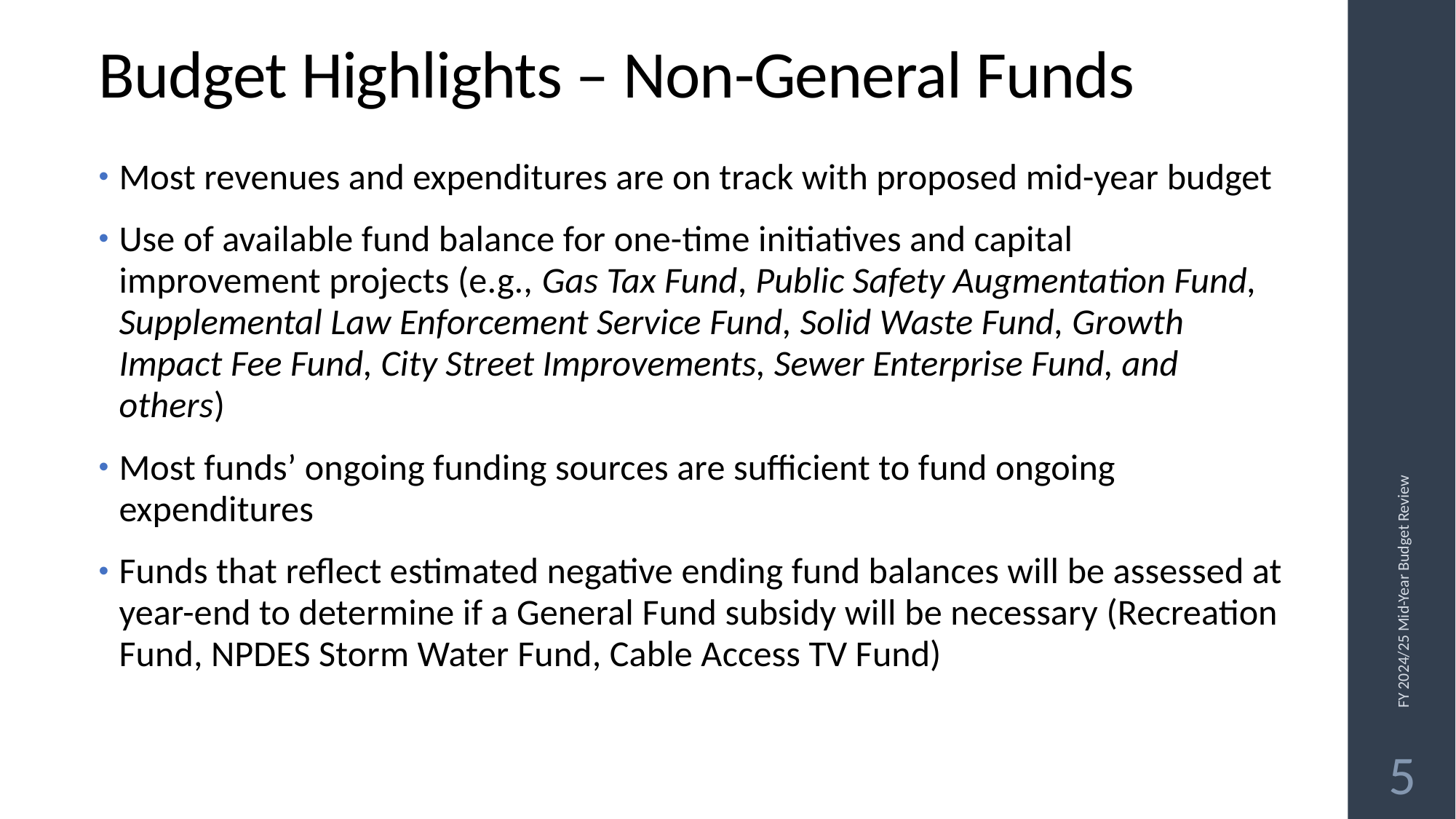

# Budget Highlights – Non-General Funds
Most revenues and expenditures are on track with proposed mid-year budget
Use of available fund balance for one-time initiatives and capital improvement projects (e.g., Gas Tax Fund, Public Safety Augmentation Fund, Supplemental Law Enforcement Service Fund, Solid Waste Fund, Growth Impact Fee Fund, City Street Improvements, Sewer Enterprise Fund, and others)
Most funds’ ongoing funding sources are sufficient to fund ongoing expenditures
Funds that reflect estimated negative ending fund balances will be assessed at year-end to determine if a General Fund subsidy will be necessary (Recreation Fund, NPDES Storm Water Fund, Cable Access TV Fund)

FY 2024/25 Mid-Year Budget Review
5